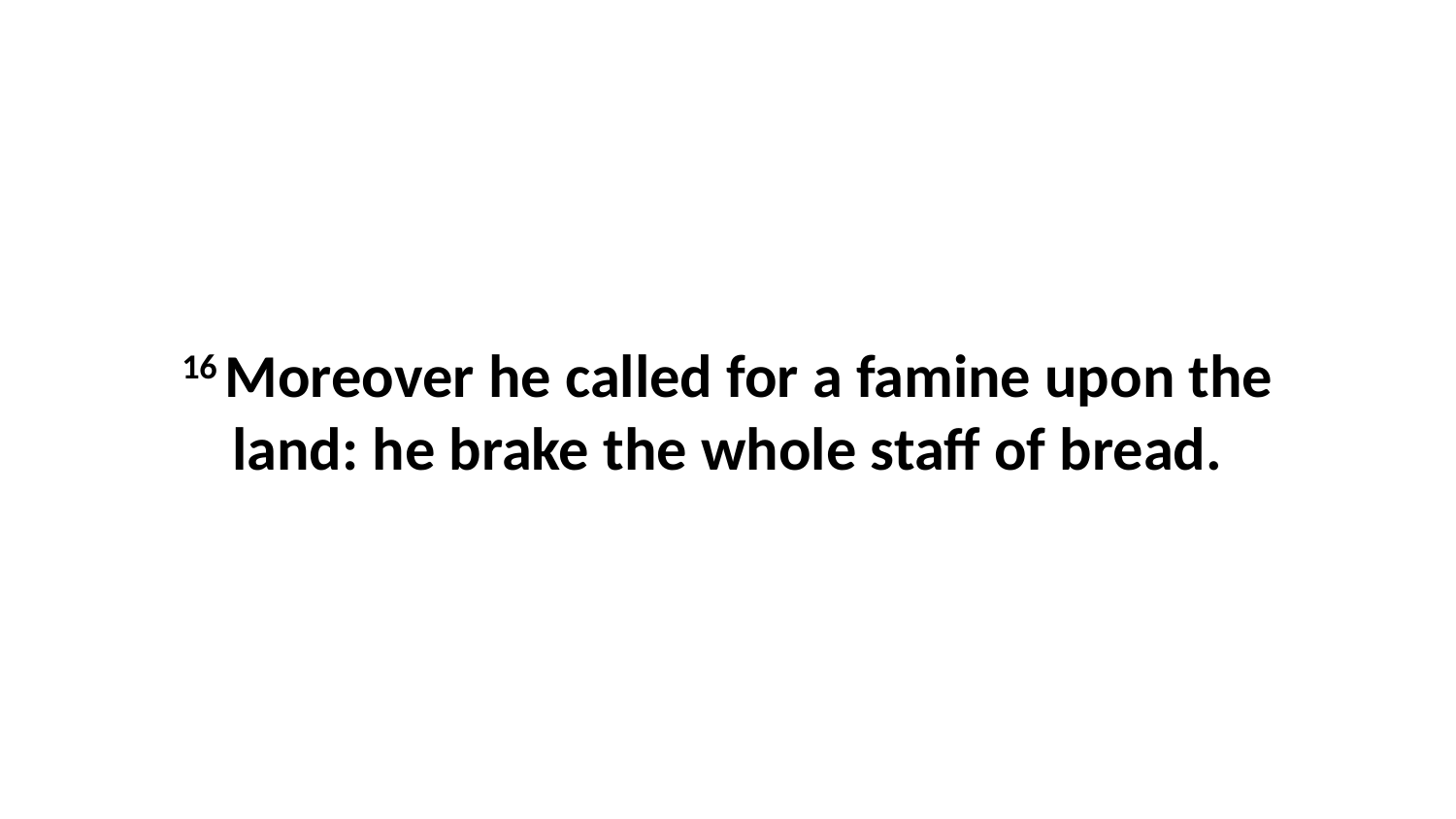

16 Moreover he called for a famine upon the land: he brake the whole staff of bread.